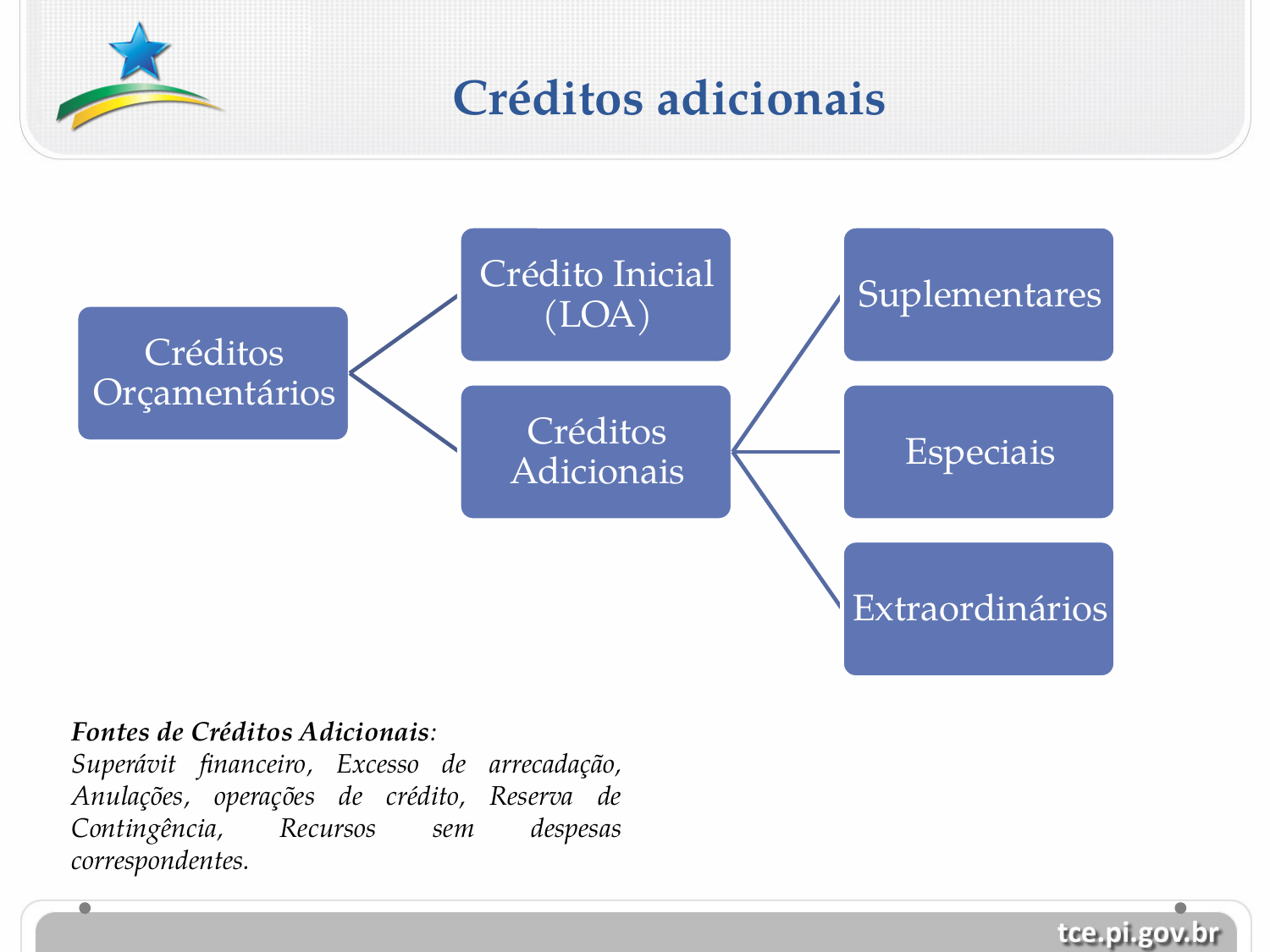

Créditos adicionais

Créditos Orçamentários

Crédito Inicial (LOA)

Créditos Adicionais

Suplementares

Especiais

Extraordinários
Fontes de Créditos Adicionais:
Superávit financeiro, Excesso de arrecadação, Anulações, operações de crédito, Reserva de Contingência, Recursos sem despesas correspondentes.